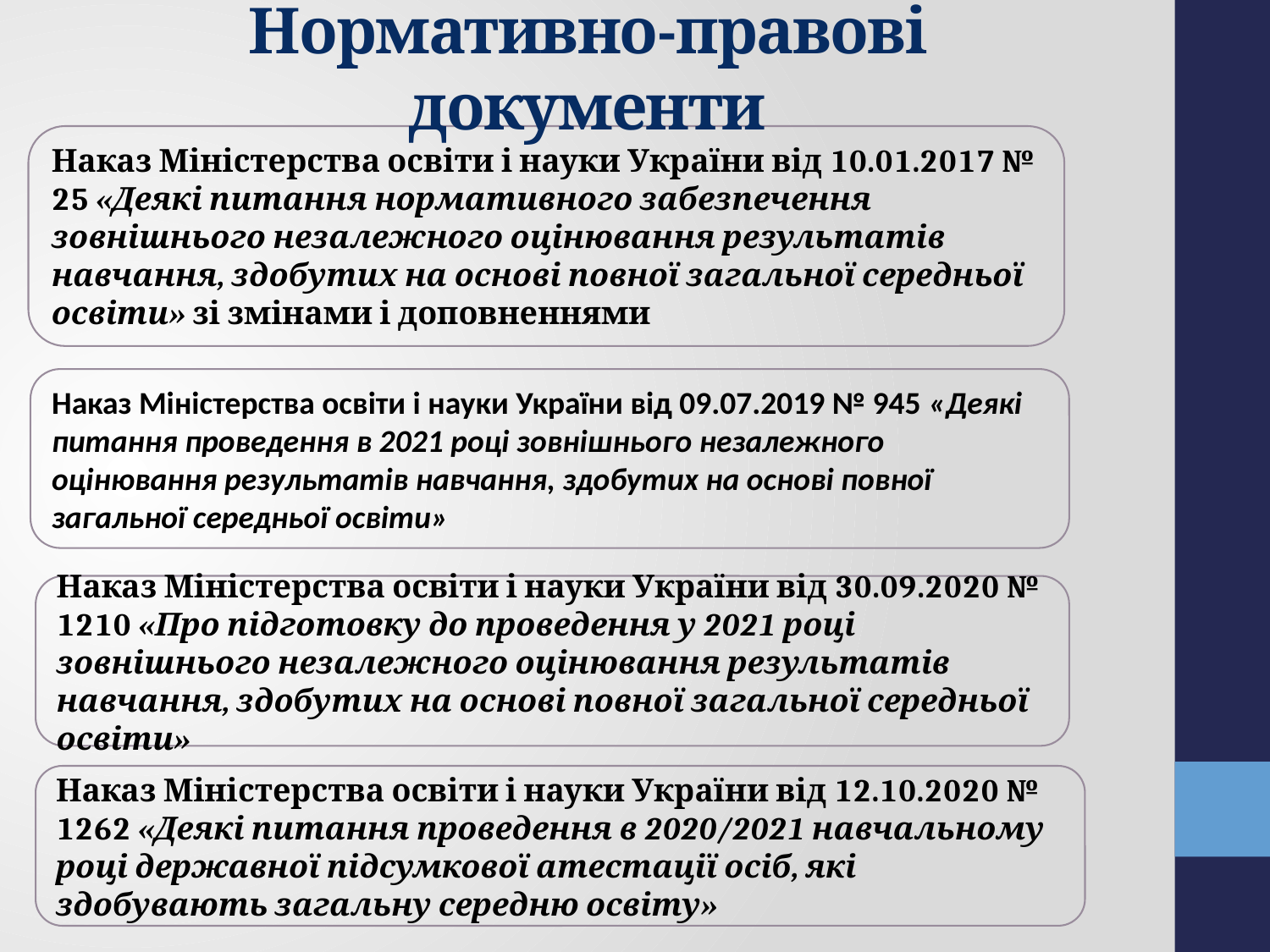

# Нормативно-правові документи
Наказ Міністерства освіти і науки України від 10.01.2017 № 25 «Деякі питання нормативного забезпечення зовнішнього незалежного оцінювання результатів навчання, здобутих на основі повної загальної середньої освіти» зі змінами і доповненнями
Наказ Міністерства освіти і науки України від 09.07.2019 № 945 «Деякі питання проведення в 2021 році зовнішнього незалежного оцінювання результатів навчання, здобутих на основі повної загальної середньої освіти»
Наказ Міністерства освіти і науки України від 30.09.2020 № 1210 «Про підготовку до проведення у 2021 році зовнішнього незалежного оцінювання результатів навчання, здобутих на основі повної загальної середньої освіти»
Наказ Міністерства освіти і науки України від 12.10.2020 № 1262 «Деякі питання проведення в 2020/2021 навчальному році державної підсумкової атестації осіб, які здобувають загальну середню освіту»